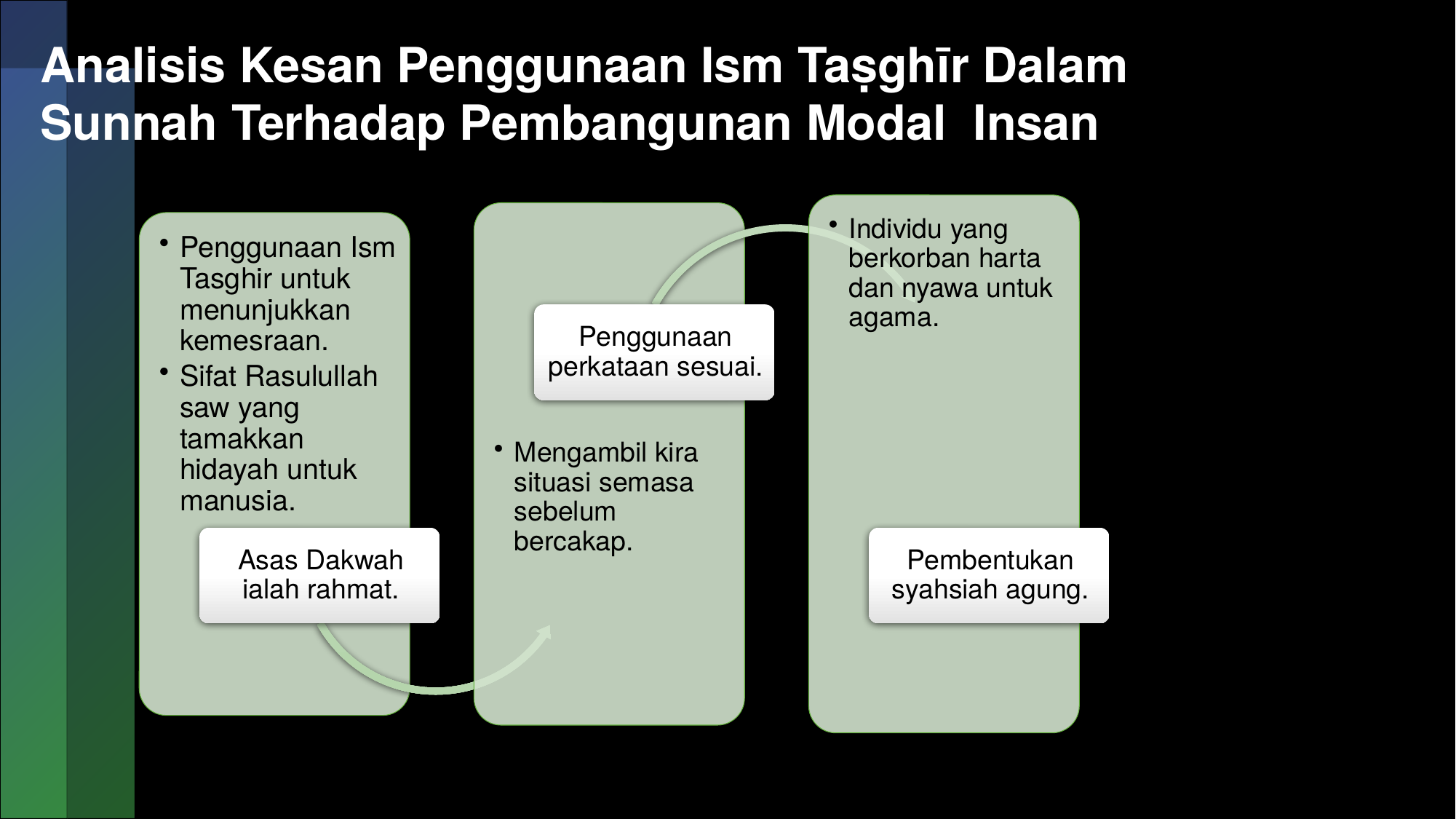

# Analisis Kesan Penggunaan Ism Taṣghīr Dalam Sunnah Terhadap Pembangunan Modal  Insan
Penggunaan Ism Tasghir untuk menunjukkan kemesraan.
Sifat Rasulullah saw yang tamakkan hidayah untuk manusia.
Asas Dakwah ialah rahmat.

Mengambil kira situasi semasa sebelum bercakap.
Penggunaan perkataan sesuai.
Individu yang berkorban harta dan nyawa untuk agama.
Pembentukan syahsiah agung.